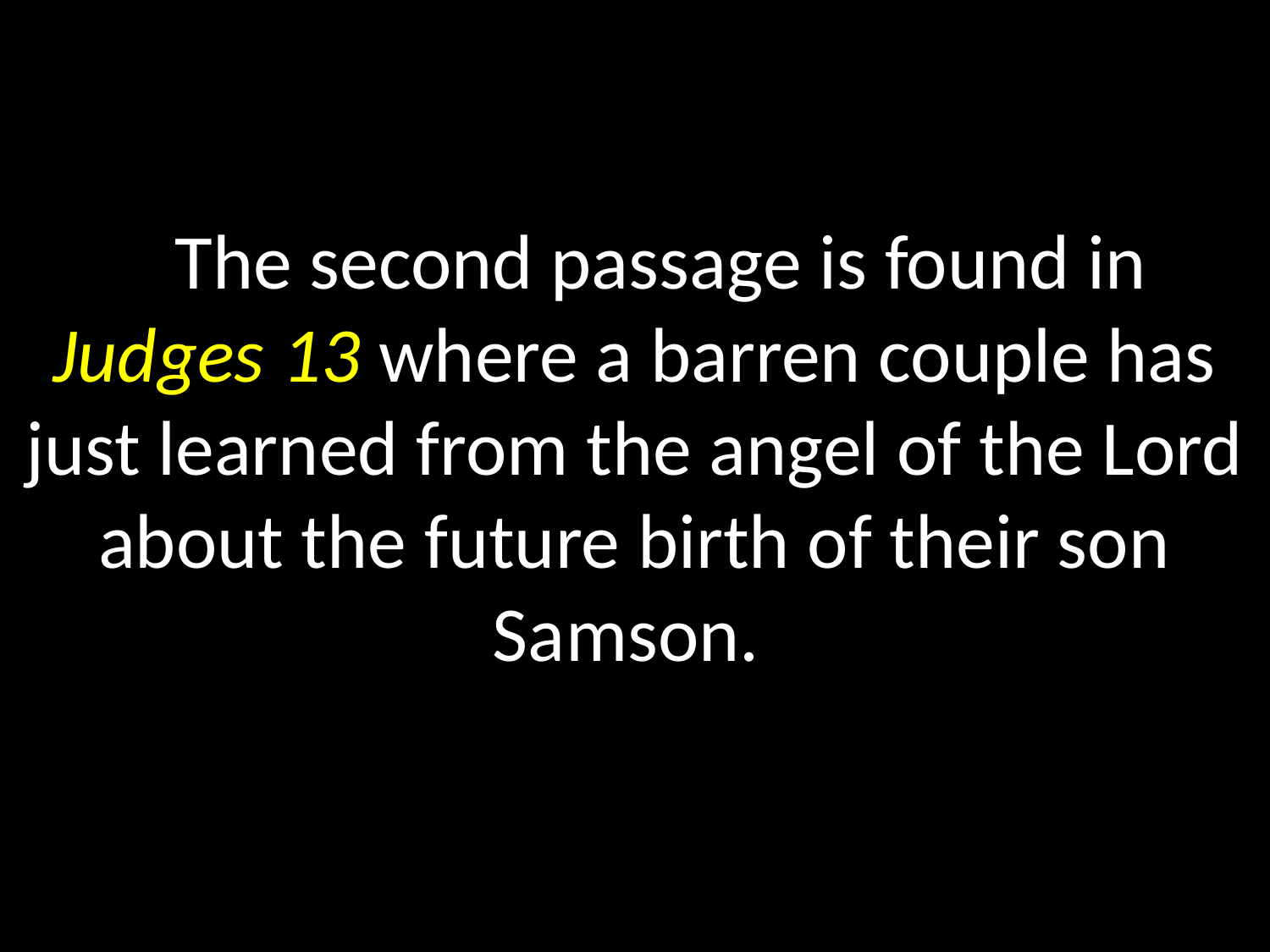

# The second passage is found in Judges 13 where a barren couple has just learned from the angel of the Lord about the future birth of their son Samson.